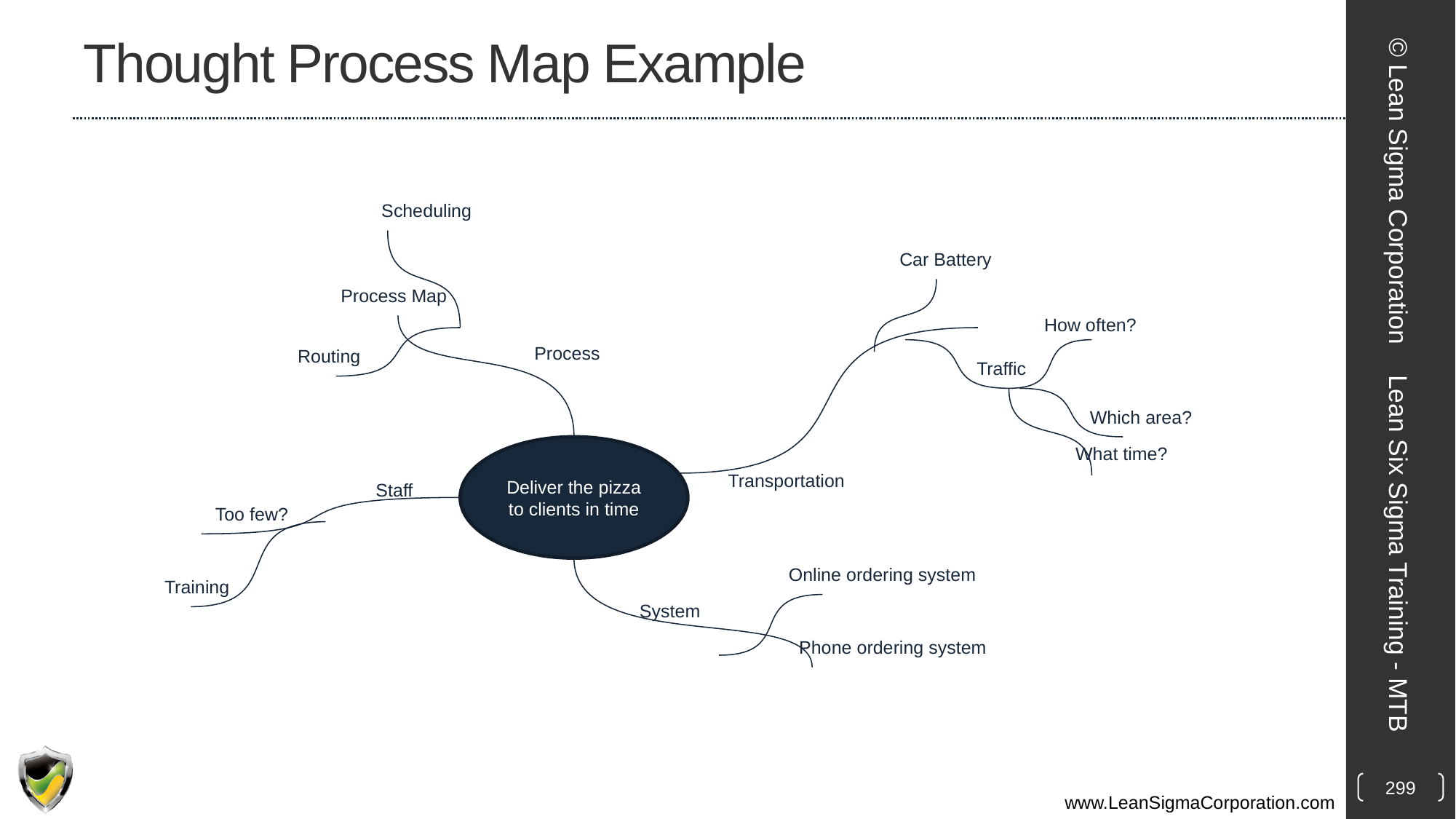

# Thought Process Map Example
© Lean Sigma Corporation
Scheduling
Car Battery
Process Map
How often?
Process
Routing
Traffic
Which area?
Deliver the pizza to clients in time
What time?
Transportation
Staff
Too few?
Online ordering system
Training
System
Phone ordering system
Lean Six Sigma Training - MTB
299